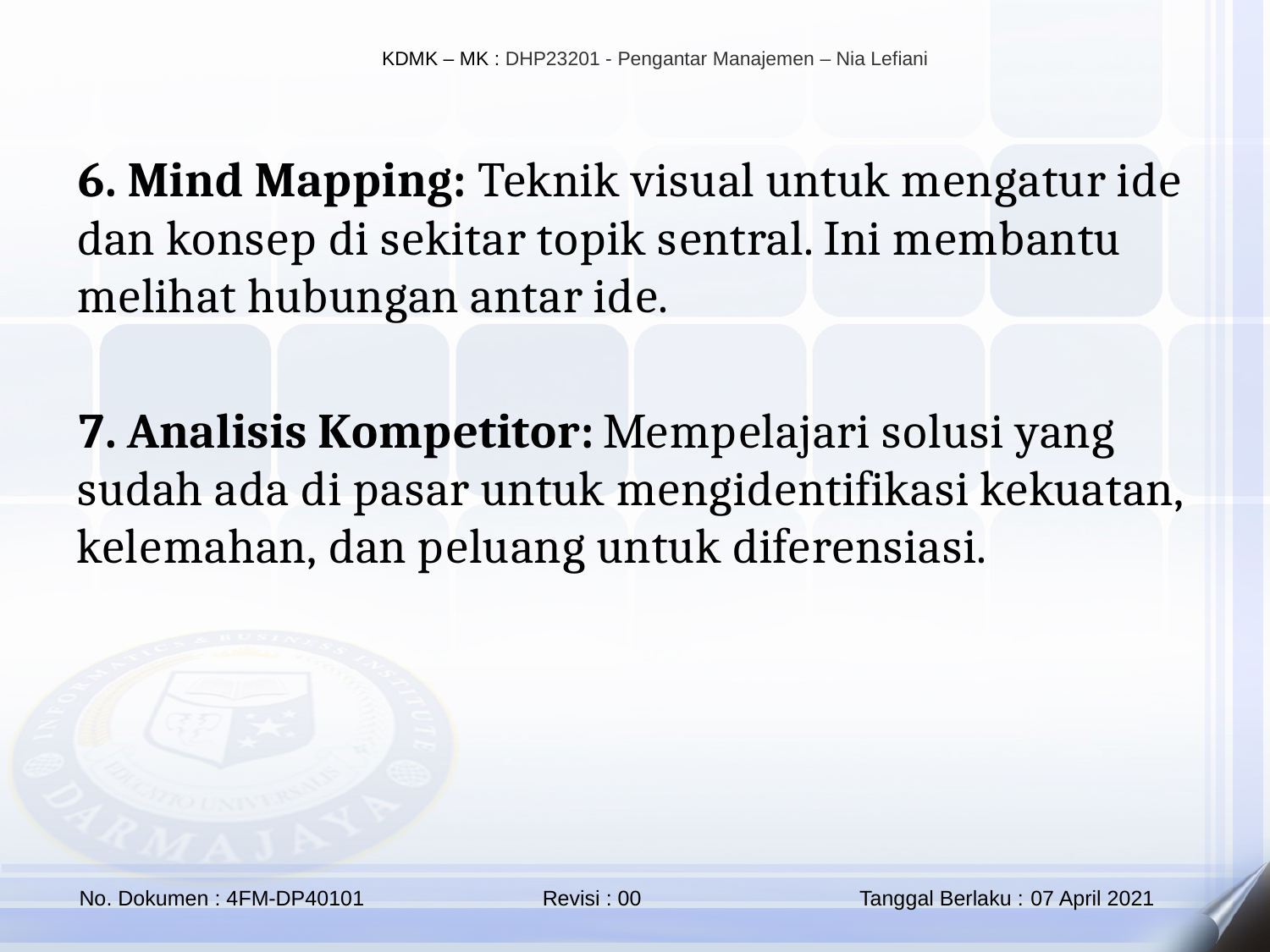

6. Mind Mapping: Teknik visual untuk mengatur ide dan konsep di sekitar topik sentral. Ini membantu melihat hubungan antar ide.

7. Analisis Kompetitor: Mempelajari solusi yang sudah ada di pasar untuk mengidentifikasi kekuatan, kelemahan, dan peluang untuk diferensiasi.